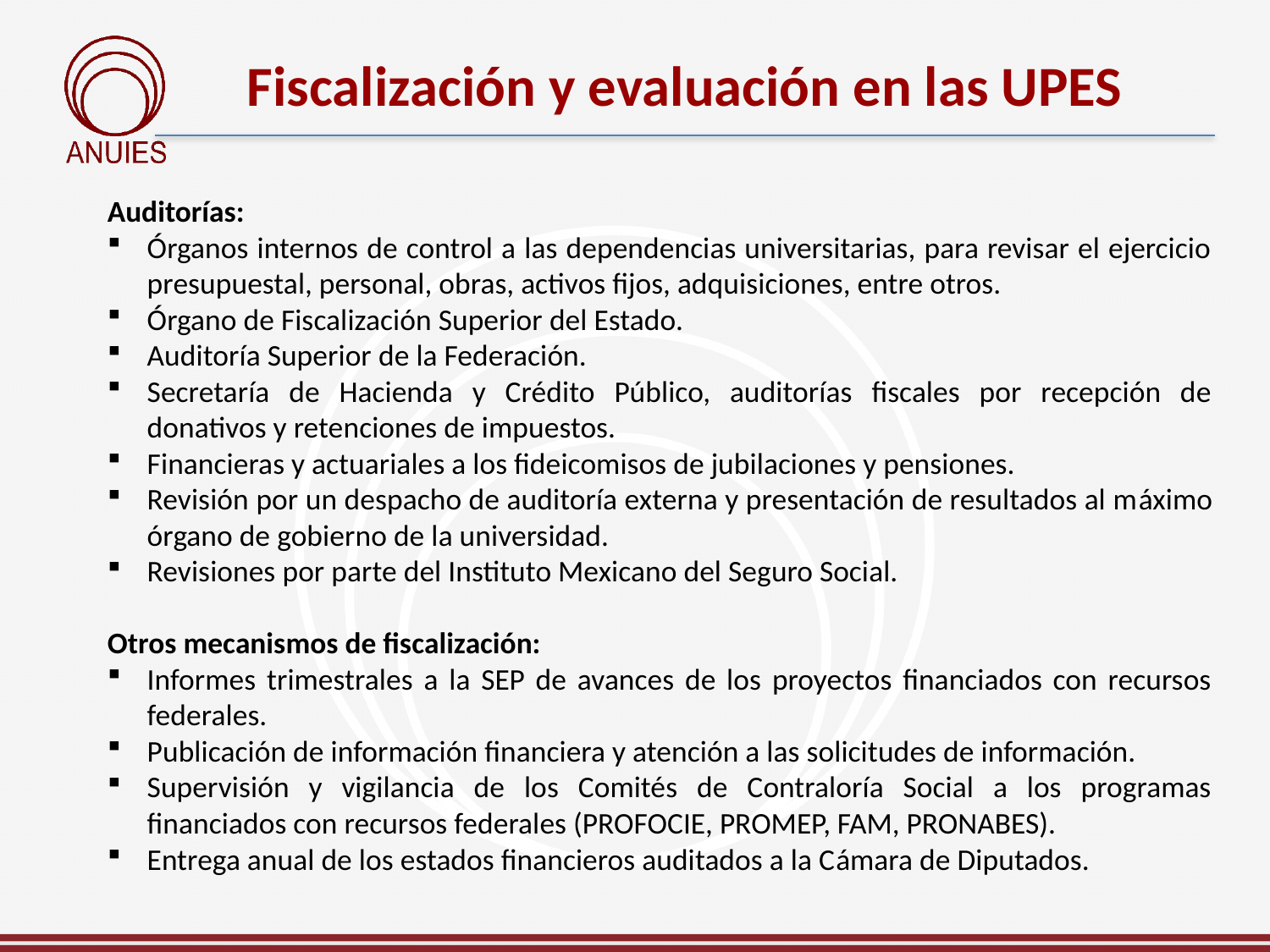

Fiscalización y evaluación en las UPES
Auditorías:
Órganos internos de control a las dependencias universitarias, para revisar el ejercicio presupuestal, personal, obras, activos fijos, adquisiciones, entre otros.
Órgano de Fiscalización Superior del Estado.
Auditoría Superior de la Federación.
Secretaría de Hacienda y Crédito Público, auditorías fiscales por recepción de donativos y retenciones de impuestos.
Financieras y actuariales a los fideicomisos de jubilaciones y pensiones.
Revisión por un despacho de auditoría externa y presentación de resultados al máximo órgano de gobierno de la universidad.
Revisiones por parte del Instituto Mexicano del Seguro Social.

Otros mecanismos de fiscalización:
Informes trimestrales a la SEP de avances de los proyectos financiados con recursos federales.
Publicación de información financiera y atención a las solicitudes de información.
Supervisión y vigilancia de los Comités de Contraloría Social a los programas financiados con recursos federales (PROFOCIE, PROMEP, FAM, PRONABES).
Entrega anual de los estados financieros auditados a la Cámara de Diputados.